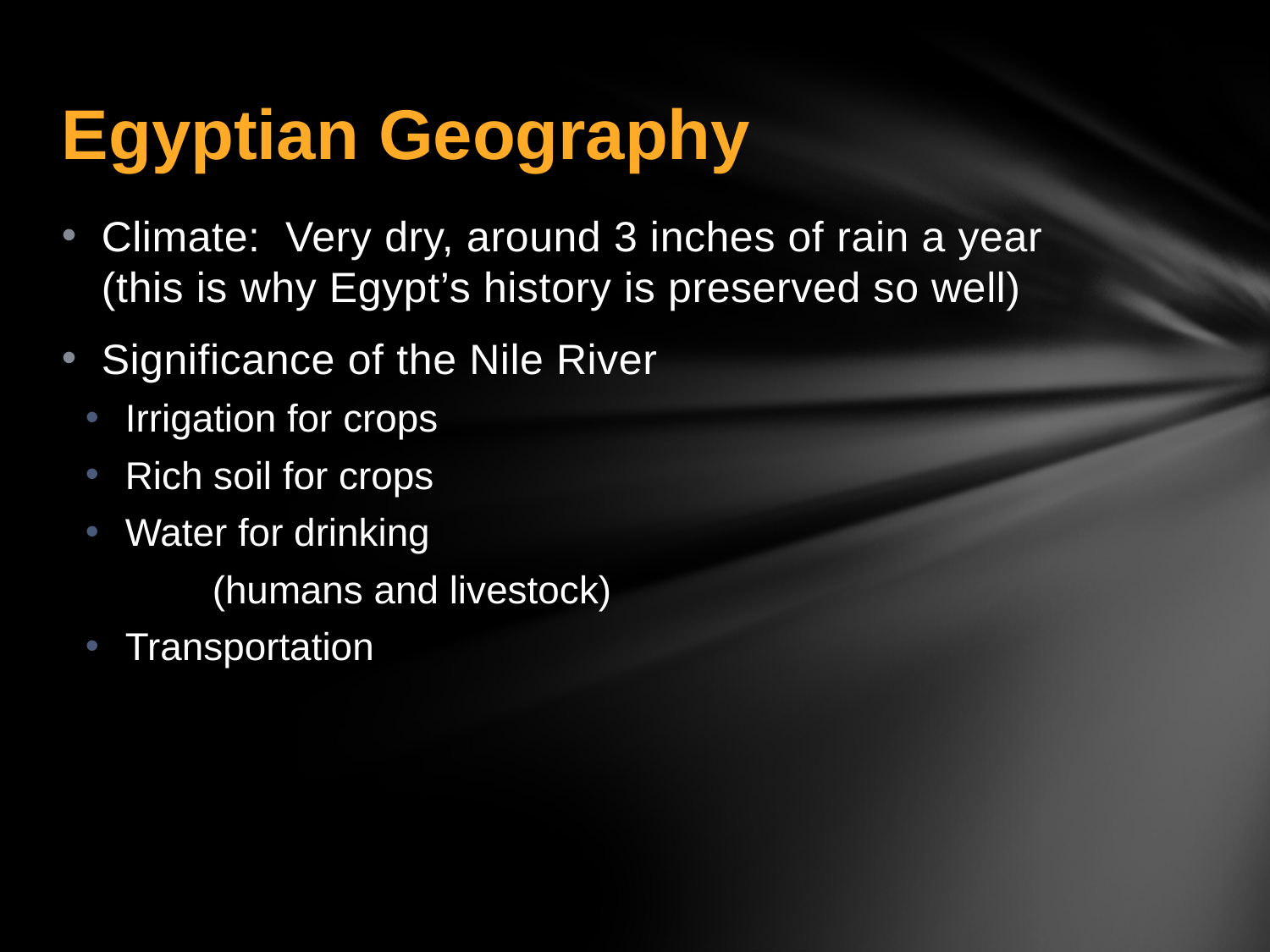

# Egyptian Geography
Climate:  Very dry, around 3 inches of rain a year  (this is why Egypt’s history is preserved so well)
Significance of the Nile River
Irrigation for crops
Rich soil for crops
Water for drinking
	(humans and livestock)
Transportation